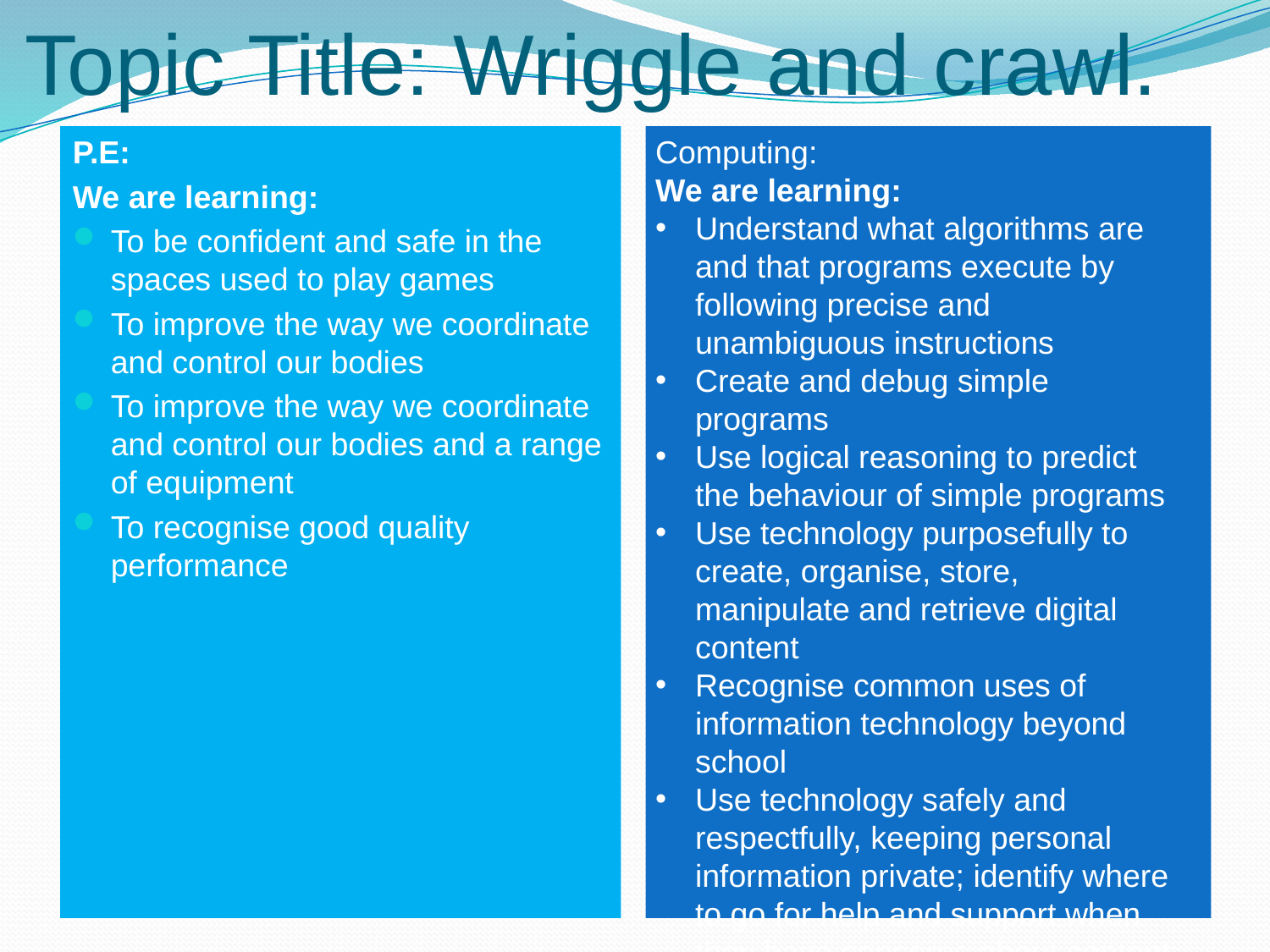

# Topic Title: Wriggle and crawl.
P.E:
We are learning:
To be confident and safe in the spaces used to play games
To improve the way we coordinate and control our bodies
To improve the way we coordinate and control our bodies and a range of equipment
To recognise good quality performance

Computing:
We are learning:
Understand what algorithms are and that programs execute by following precise and unambiguous instructions
Create and debug simple programs
Use logical reasoning to predict the behaviour of simple programs
Use technology purposefully to create, organise, store, manipulate and retrieve digital content
Recognise common uses of information technology beyond school
Use technology safely and respectfully, keeping personal information private; identify where to go for help and support when they have concerns about content or contact on the internet or other online technologies